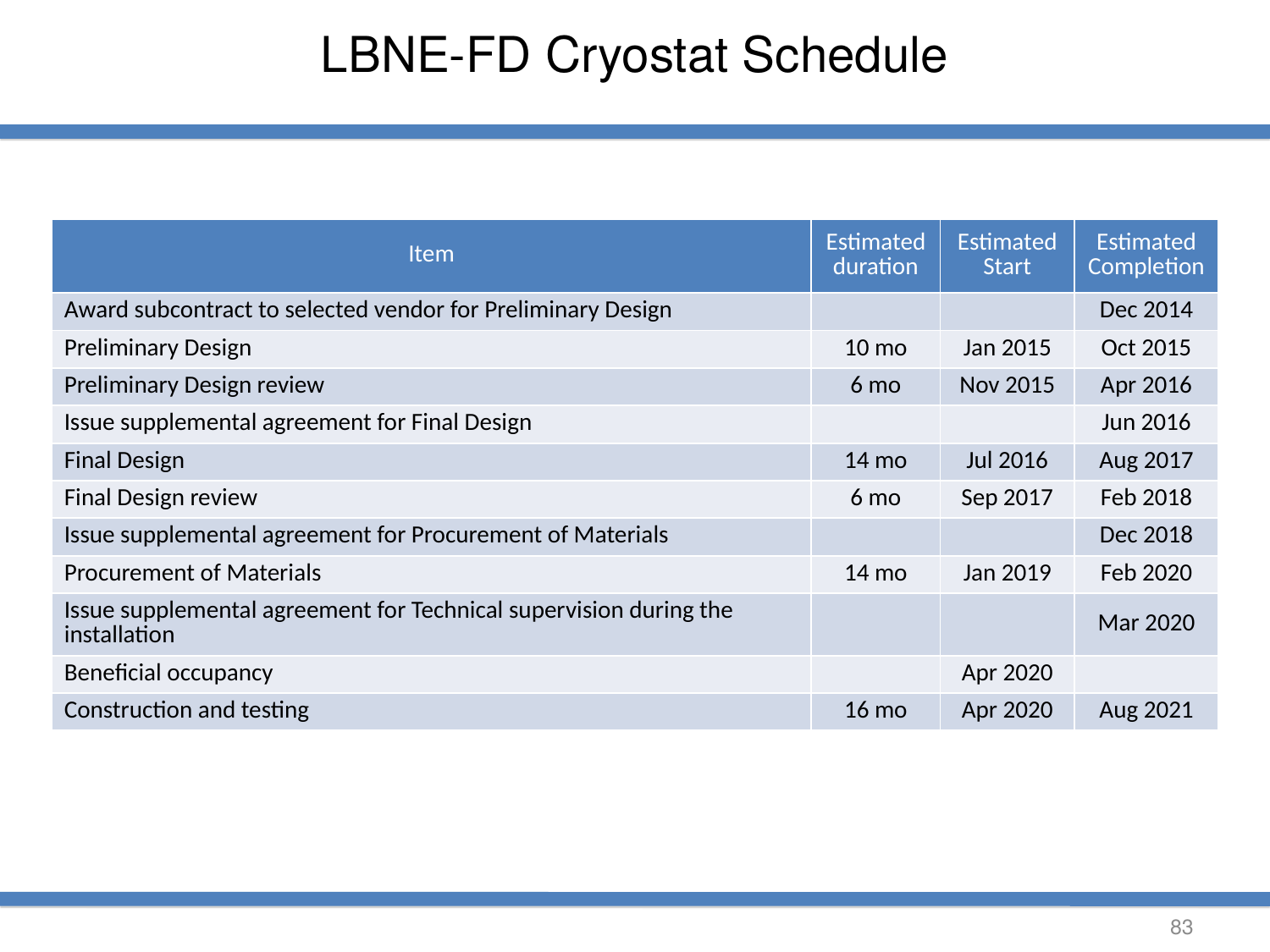

LBNE-FD Cryostat Schedule
| Item | Estimated duration | Estimated Start | Estimated Completion |
| --- | --- | --- | --- |
| Award subcontract to selected vendor for Preliminary Design |  |  | Dec 2014 |
| Preliminary Design | 10 mo | Jan 2015 | Oct 2015 |
| Preliminary Design review | 6 mo | Nov 2015 | Apr 2016 |
| Issue supplemental agreement for Final Design |  |  | Jun 2016 |
| Final Design | 14 mo | Jul 2016 | Aug 2017 |
| Final Design review | 6 mo | Sep 2017 | Feb 2018 |
| Issue supplemental agreement for Procurement of Materials |  |  | Dec 2018 |
| Procurement of Materials | 14 mo | Jan 2019 | Feb 2020 |
| Issue supplemental agreement for Technical supervision during the installation |  |  | Mar 2020 |
| Beneficial occupancy |  | Apr 2020 |  |
| Construction and testing | 16 mo | Apr 2020 | Aug 2021 |
83